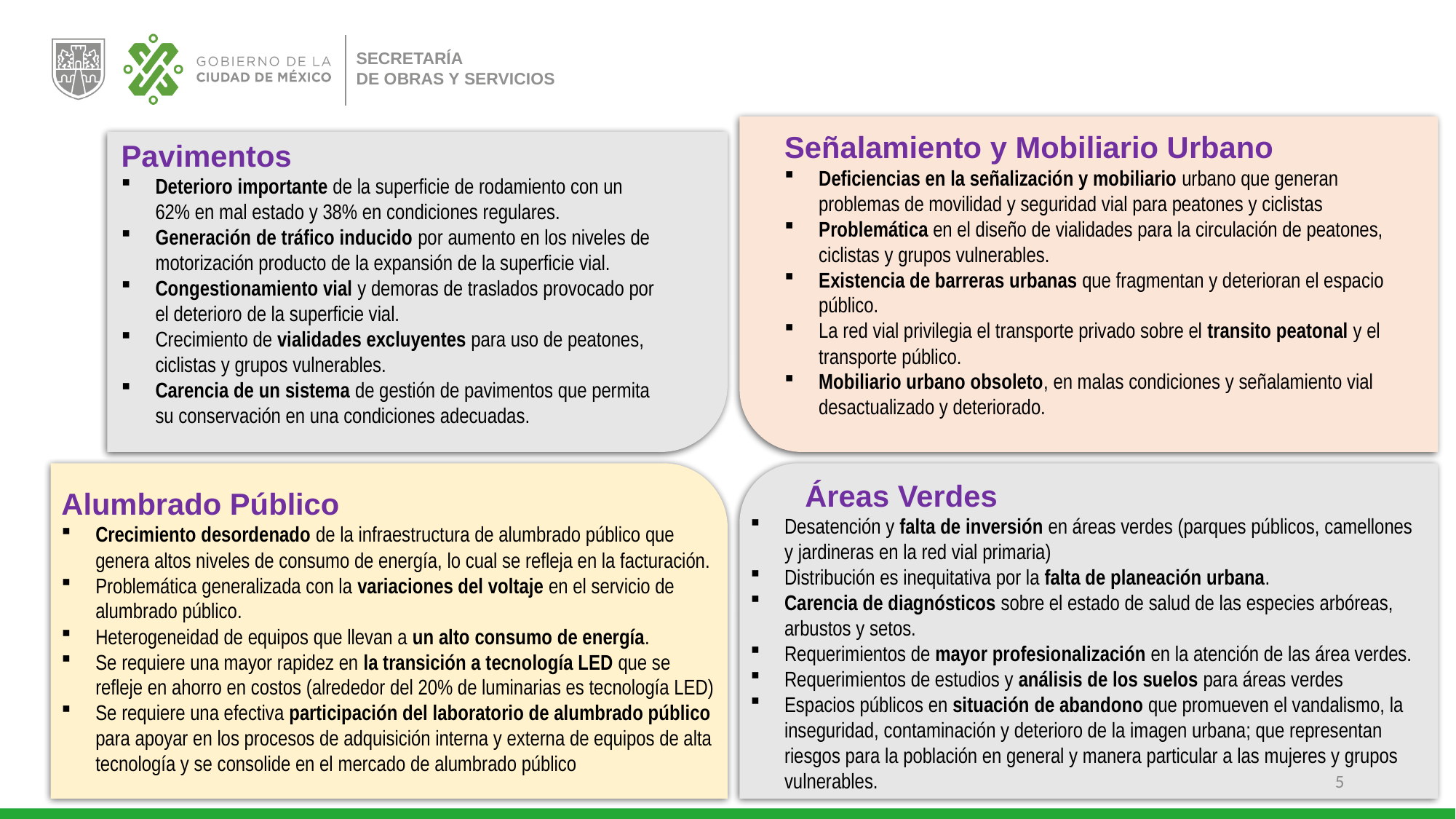

Señalamiento y Mobiliario Urbano
Deficiencias en la señalización y mobiliario urbano que generan  problemas de movilidad y seguridad vial para peatones y ciclistas
Problemática en el diseño de vialidades para la circulación de peatones, ciclistas y grupos vulnerables.
Existencia de barreras urbanas que fragmentan y deterioran el espacio público.
La red vial privilegia el transporte privado sobre el transito peatonal y el transporte público.
Mobiliario urbano obsoleto, en malas condiciones y señalamiento vial desactualizado y deteriorado.
Pavimentos
Deterioro importante de la superficie de rodamiento con un 62% en mal estado y 38% en condiciones regulares.
Generación de tráfico inducido por aumento en los niveles de motorización producto de la expansión de la superficie vial.
Congestionamiento vial y demoras de traslados provocado por el deterioro de la superficie vial.
Crecimiento de vialidades excluyentes para uso de peatones, ciclistas y grupos vulnerables.
Carencia de un sistema de gestión de pavimentos que permita su conservación en una condiciones adecuadas.

Áreas Verdes
Desatención y falta de inversión en áreas verdes (parques públicos, camellones y jardineras en la red vial primaria)
Distribución es inequitativa por la falta de planeación urbana.
Carencia de diagnósticos sobre el estado de salud de las especies arbóreas, arbustos y setos.
Requerimientos de mayor profesionalización en la atención de las área verdes.
Requerimientos de estudios y análisis de los suelos para áreas verdes
Espacios públicos en situación de abandono que promueven el vandalismo, la inseguridad, contaminación y deterioro de la imagen urbana; que representan riesgos para la población en general y manera particular a las mujeres y grupos vulnerables.
Alumbrado Público
Crecimiento desordenado de la infraestructura de alumbrado público que genera altos niveles de consumo de energía, lo cual se refleja en la facturación.
Problemática generalizada con la variaciones del voltaje en el servicio de alumbrado público.
Heterogeneidad de equipos que llevan a un alto consumo de energía.
Se requiere una mayor rapidez en la transición a tecnología LED que se refleje en ahorro en costos (alrededor del 20% de luminarias es tecnología LED)
Se requiere una efectiva participación del laboratorio de alumbrado público para apoyar en los procesos de adquisición interna y externa de equipos de alta tecnología y se consolide en el mercado de alumbrado público
5